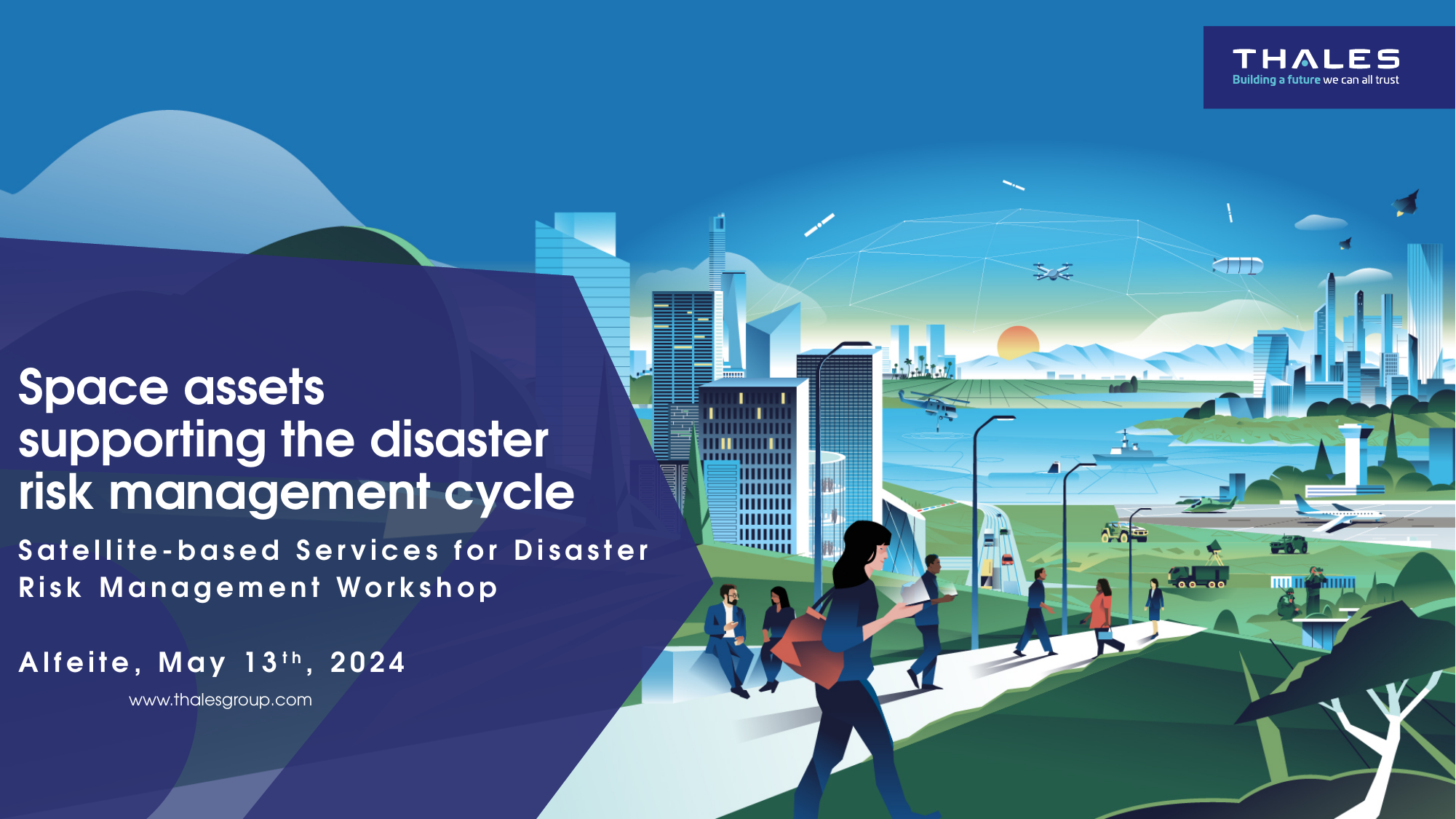

# Space assets supporting the disaster risk management cycle
Satellite-based Services for Disaster Risk Management Workshop

Alfeite, May 13th, 2024